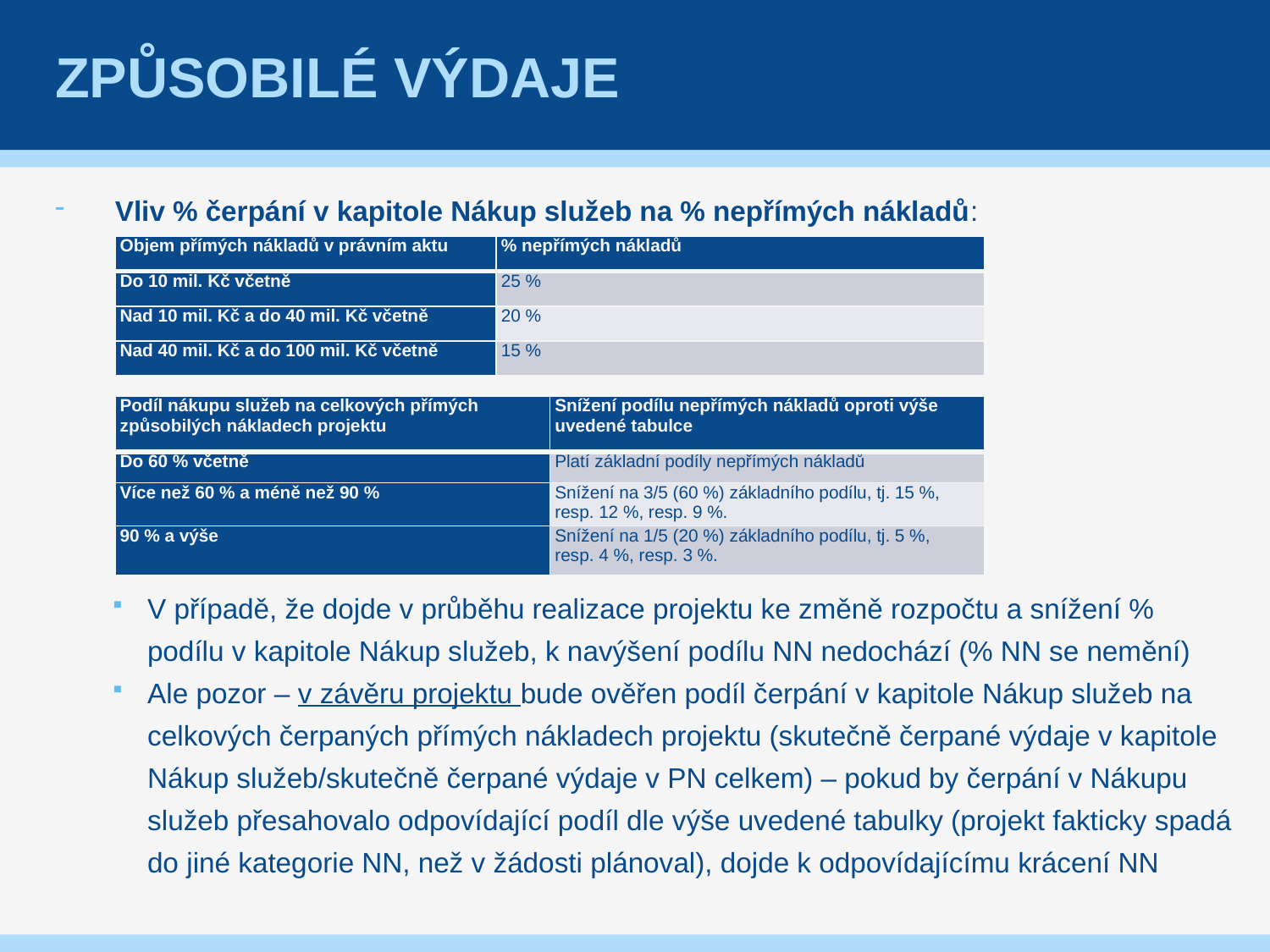

# Způsobilé výdaje
Vliv % čerpání v kapitole Nákup služeb na % nepřímých nákladů:

V případě, že dojde v průběhu realizace projektu ke změně rozpočtu a snížení % podílu v kapitole Nákup služeb, k navýšení podílu NN nedochází (% NN se nemění)
Ale pozor – v závěru projektu bude ověřen podíl čerpání v kapitole Nákup služeb na celkových čerpaných přímých nákladech projektu (skutečně čerpané výdaje v kapitole Nákup služeb/skutečně čerpané výdaje v PN celkem) – pokud by čerpání v Nákupu služeb přesahovalo odpovídající podíl dle výše uvedené tabulky (projekt fakticky spadá do jiné kategorie NN, než v žádosti plánoval), dojde k odpovídajícímu krácení NN
| Objem přímých nákladů v právním aktu | % nepřímých nákladů |
| --- | --- |
| Do 10 mil. Kč včetně | 25 % |
| Nad 10 mil. Kč a do 40 mil. Kč včetně | 20 % |
| Nad 40 mil. Kč a do 100 mil. Kč včetně | 15 % |
| Podíl nákupu služeb na celkových přímých způsobilých nákladech projektu | Snížení podílu nepřímých nákladů oproti výše uvedené tabulce |
| --- | --- |
| Do 60 % včetně | Platí základní podíly nepřímých nákladů |
| Více než 60 % a méně než 90 % | Snížení na 3/5 (60 %) základního podílu, tj. 15 %, resp. 12 %, resp. 9 %. |
| 90 % a výše | Snížení na 1/5 (20 %) základního podílu, tj. 5 %, resp. 4 %, resp. 3 %. |